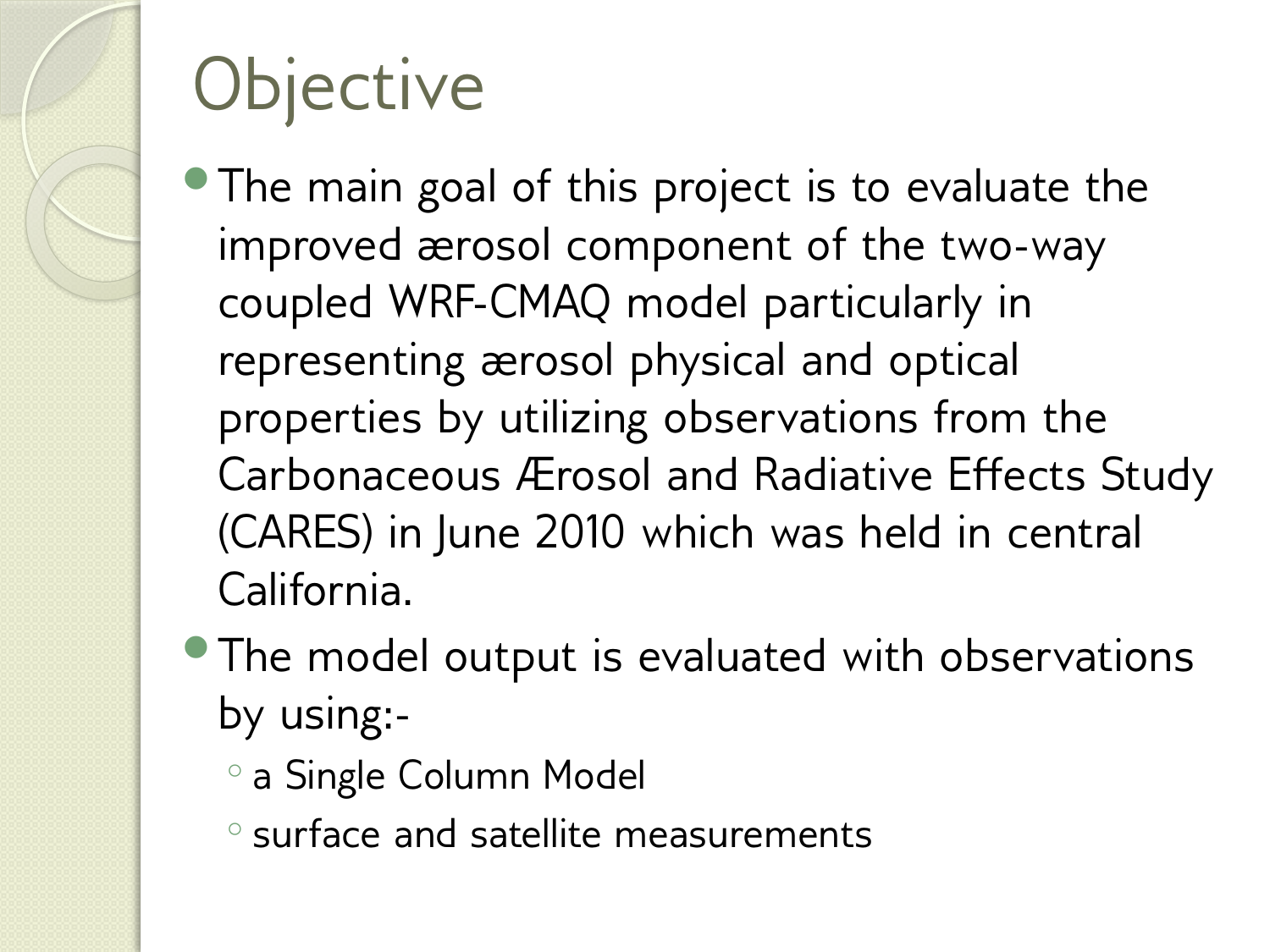

# Objective
The main goal of this project is to evaluate the improved aerosol component of the two-way coupled WRF-CMAQ model particularly in representing aerosol physical and optical properties by utilizing observations from the Carbonaceous Aerosol and Radiative Effects Study (CARES) in June 2010 which was held in central California.
The model output is evaluated with observations by using:-
a Single Column Model
surface and satellite measurements